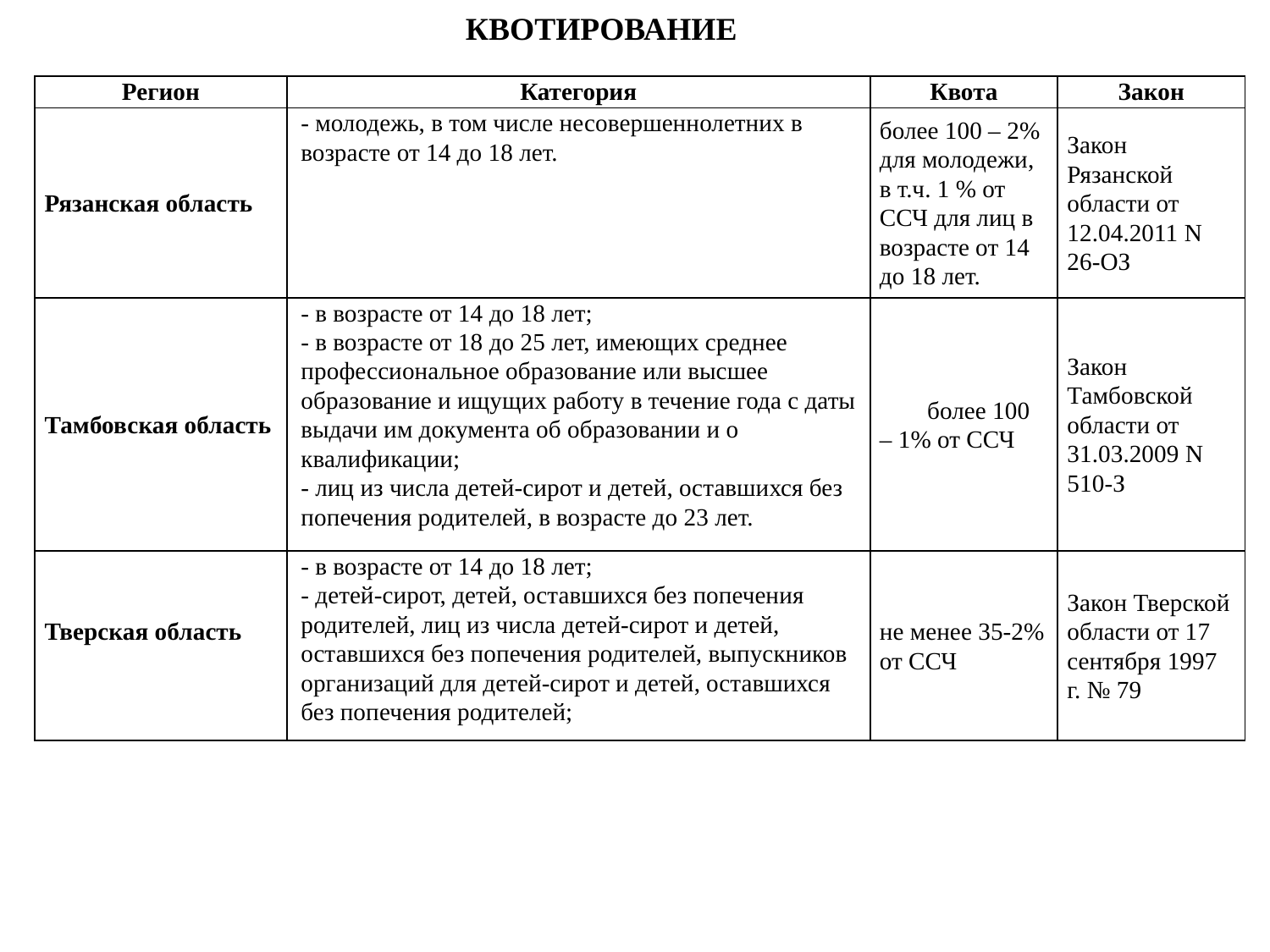

КВОТИРОВАНИЕ
| Регион | Категория | Квота | Закон |
| --- | --- | --- | --- |
| Рязанская область | - молодежь, в том числе несовершеннолетних в возрасте от 14 до 18 лет. | более 100 – 2% для молодежи, в т.ч. 1 % от ССЧ для лиц в возрасте от 14 до 18 лет. | Закон Рязанской области от 12.04.2011 N 26-ОЗ |
| Тамбовская область | - в возрасте от 14 до 18 лет; - в возрасте от 18 до 25 лет, имеющих среднее профессиональное образование или высшее образование и ищущих работу в течение года с даты выдачи им документа об образовании и о квалификации; - лиц из числа детей-сирот и детей, оставшихся без попечения родителей, в возрасте до 23 лет. | более 100 – 1% от ССЧ | Закон Тамбовской области от 31.03.2009 N 510-З |
| Тверская область | - в возрасте от 14 до 18 лет; - детей-сирот, детей, оставшихся без попечения родителей, лиц из числа детей-сирот и детей, оставшихся без попечения родителей, выпускников организаций для детей-сирот и детей, оставшихся без попечения родителей; | не менее 35-2% от ССЧ | Закон Тверской области от 17 сентября 1997 г. № 79 |